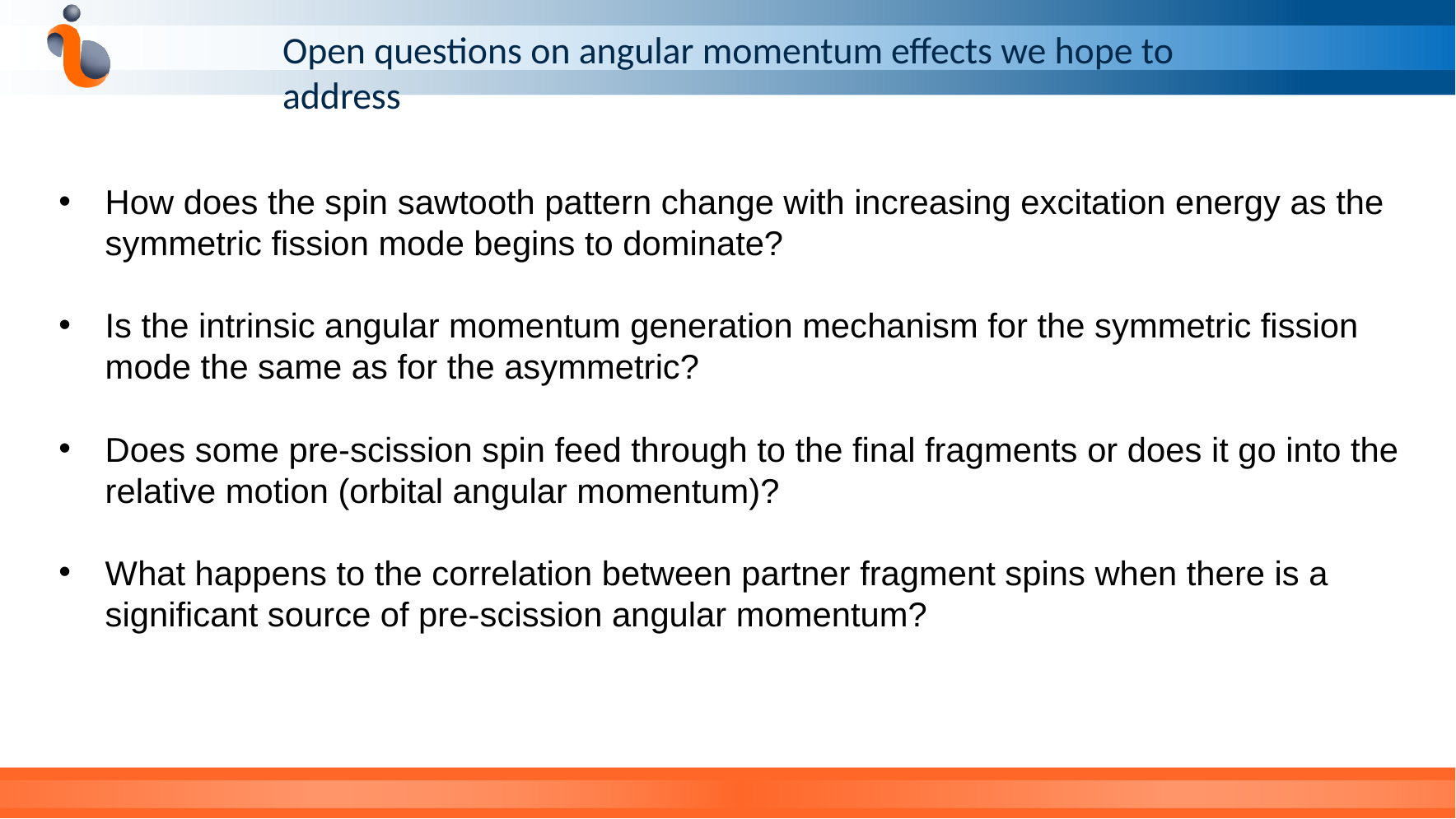

Open questions on angular momentum effects we hope to address
How does the spin sawtooth pattern change with increasing excitation energy as the symmetric fission mode begins to dominate?

Is the intrinsic angular momentum generation mechanism for the symmetric fission mode the same as for the asymmetric?

Does some pre-scission spin feed through to the final fragments or does it go into the relative motion (orbital angular momentum)?

What happens to the correlation between partner fragment spins when there is a significant source of pre-scission angular momentum?